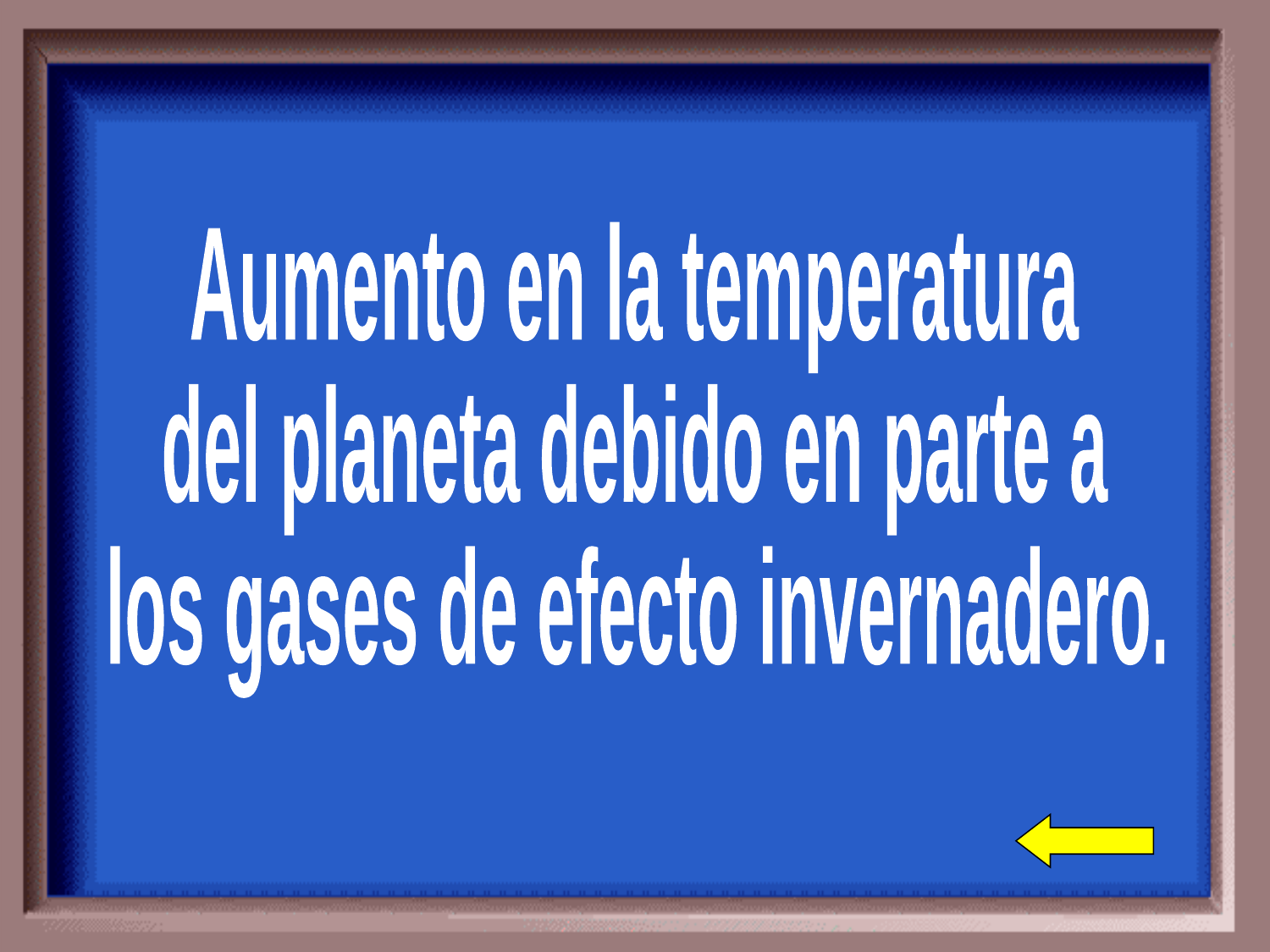

Aumento en la temperatura
del planeta debido en parte a
los gases de efecto invernadero.